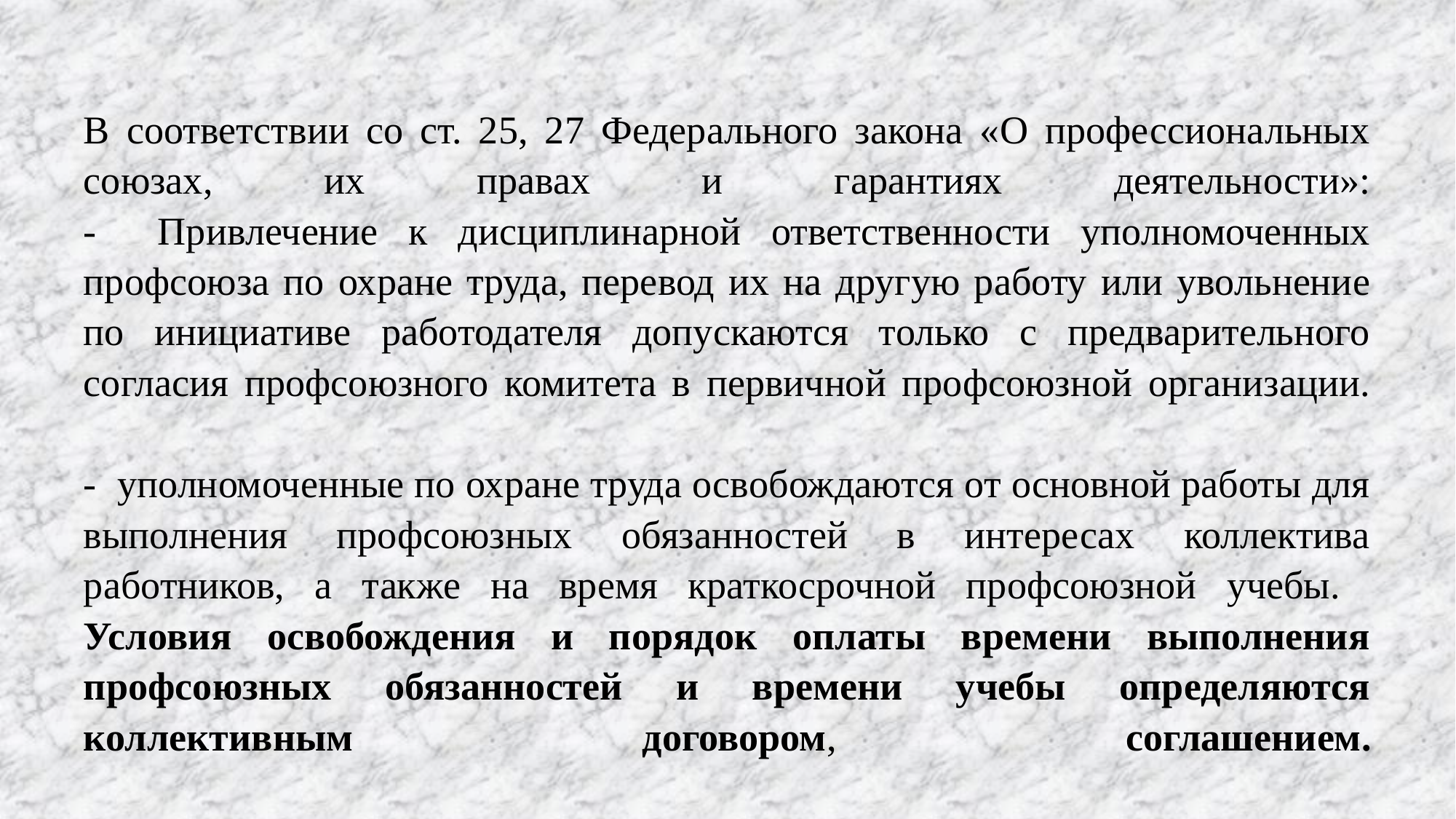

# В соответствии со ст. 25, 27 Федерального закона «О профессиональных союзах, их правах и гарантиях деятельности»: -  Привлечение к дисциплинарной ответственности уполномоченных профсоюза по охране труда, перевод их на другую работу или увольнение по инициативе работодателя допускаются только с предварительного согласия профсоюзного комитета в первичной профсоюзной организации. -  уполномоченные по охране труда освобождаются от основной работы для выполнения профсоюзных обязанностей в интересах коллектива работников, а также на время краткосрочной профсоюзной учебы. Условия освобождения и порядок оплаты времени выполнения профсоюзных обязанностей и времени учебы определяются коллективным договором, соглашением.